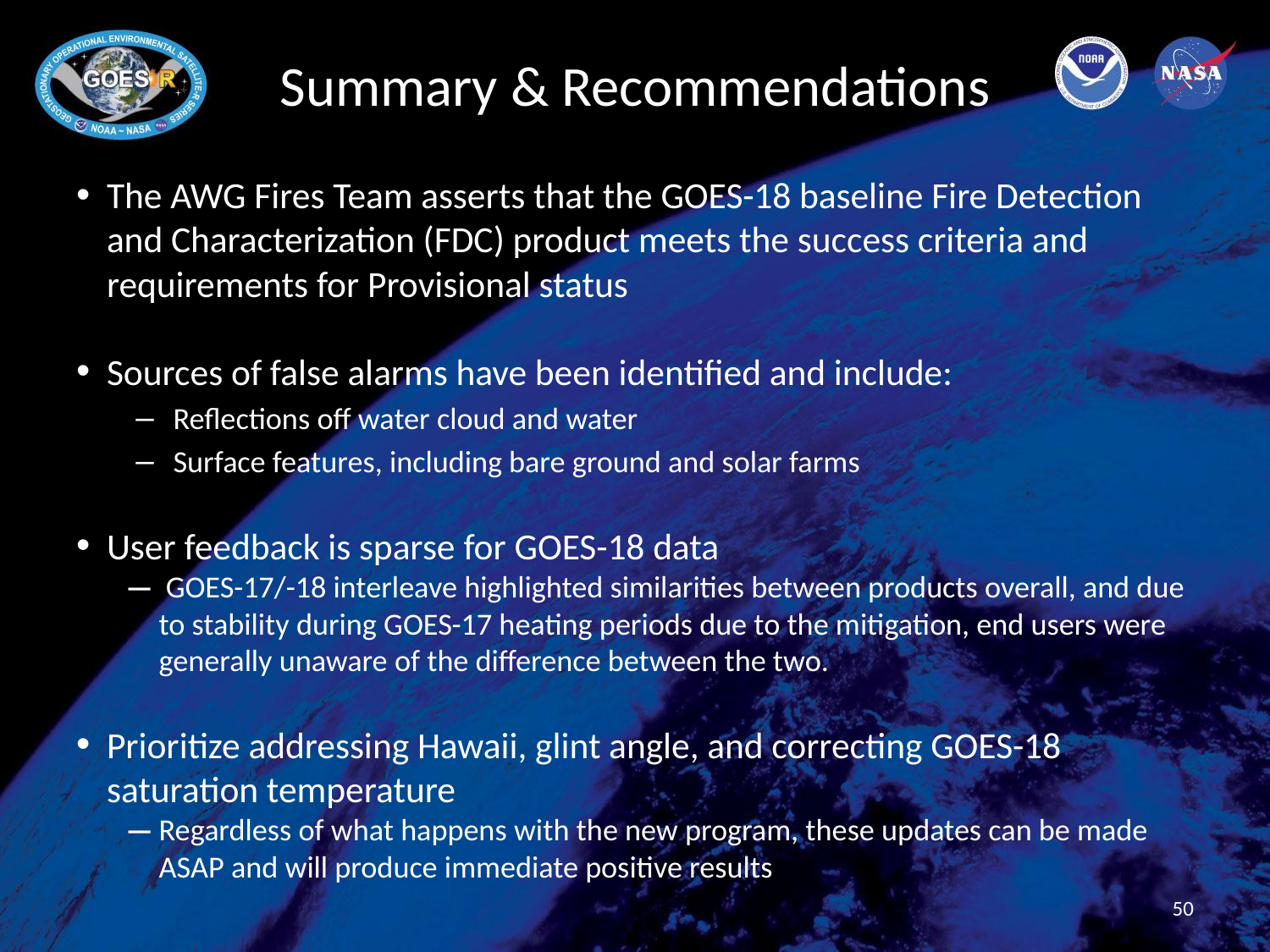

# Summary & Recommendations
The AWG Fires Team asserts that the GOES-18 baseline Fire Detection and Characterization (FDC) product meets the success criteria and requirements for Provisional status

Sources of false alarms have been identified and include:
Reflections off water cloud and water
Surface features, including bare ground and solar farms

User feedback is sparse for GOES-18 data
 GOES-17/-18 interleave highlighted similarities between products overall, and due to stability during GOES-17 heating periods due to the mitigation, end users were generally unaware of the difference between the two.

Prioritize addressing Hawaii, glint angle, and correcting GOES-18 saturation temperature
Regardless of what happens with the new program, these updates can be made ASAP and will produce immediate positive results

50